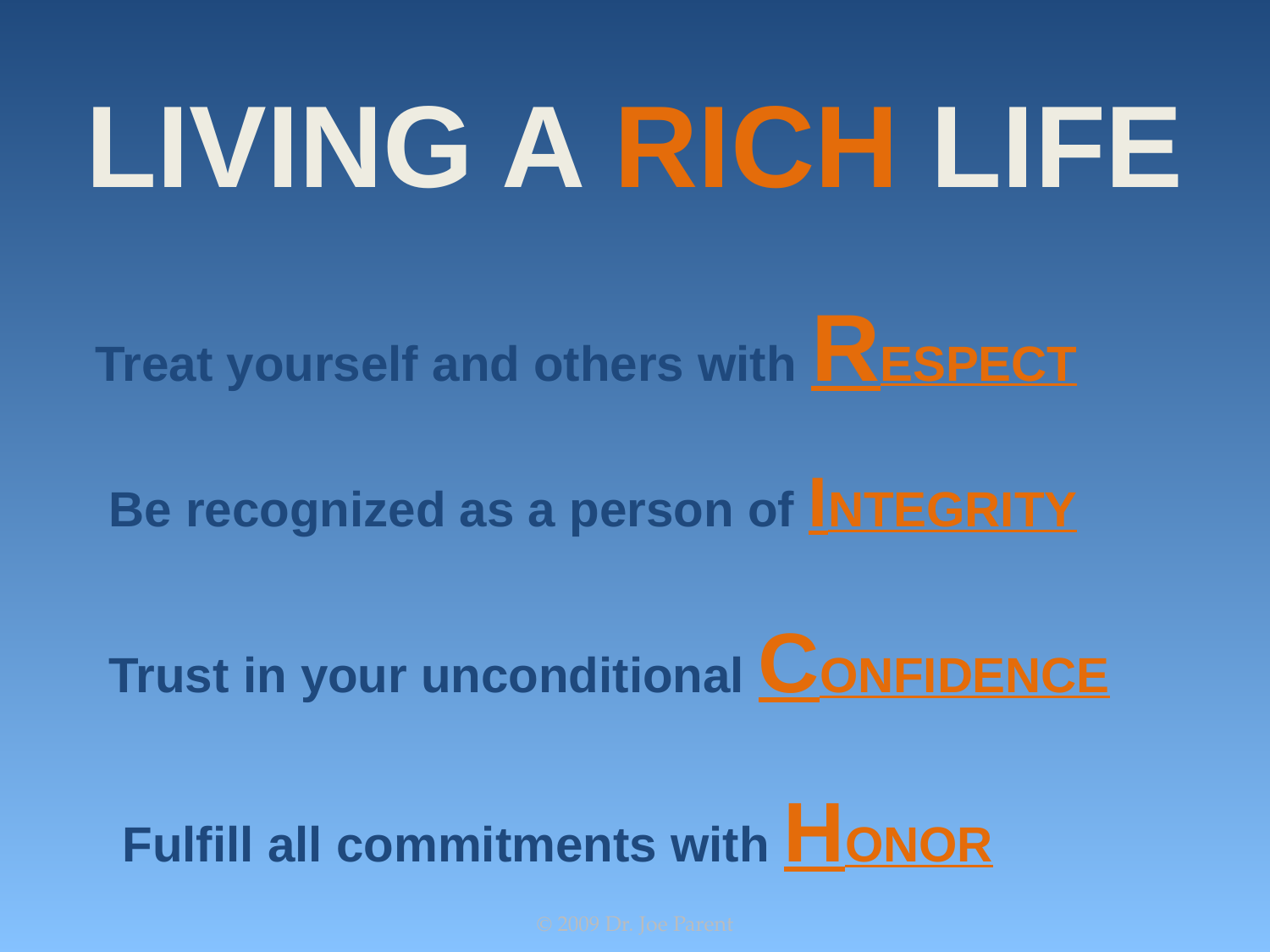

# Living a RICH Life
Treat yourself and others with RESPECT
 Be recognized as a person of INTEGRITY
 Trust in your unconditional CONFIDENCE
  Fulfill all commitments with HONOR
© 2009 Dr. Joe Parent